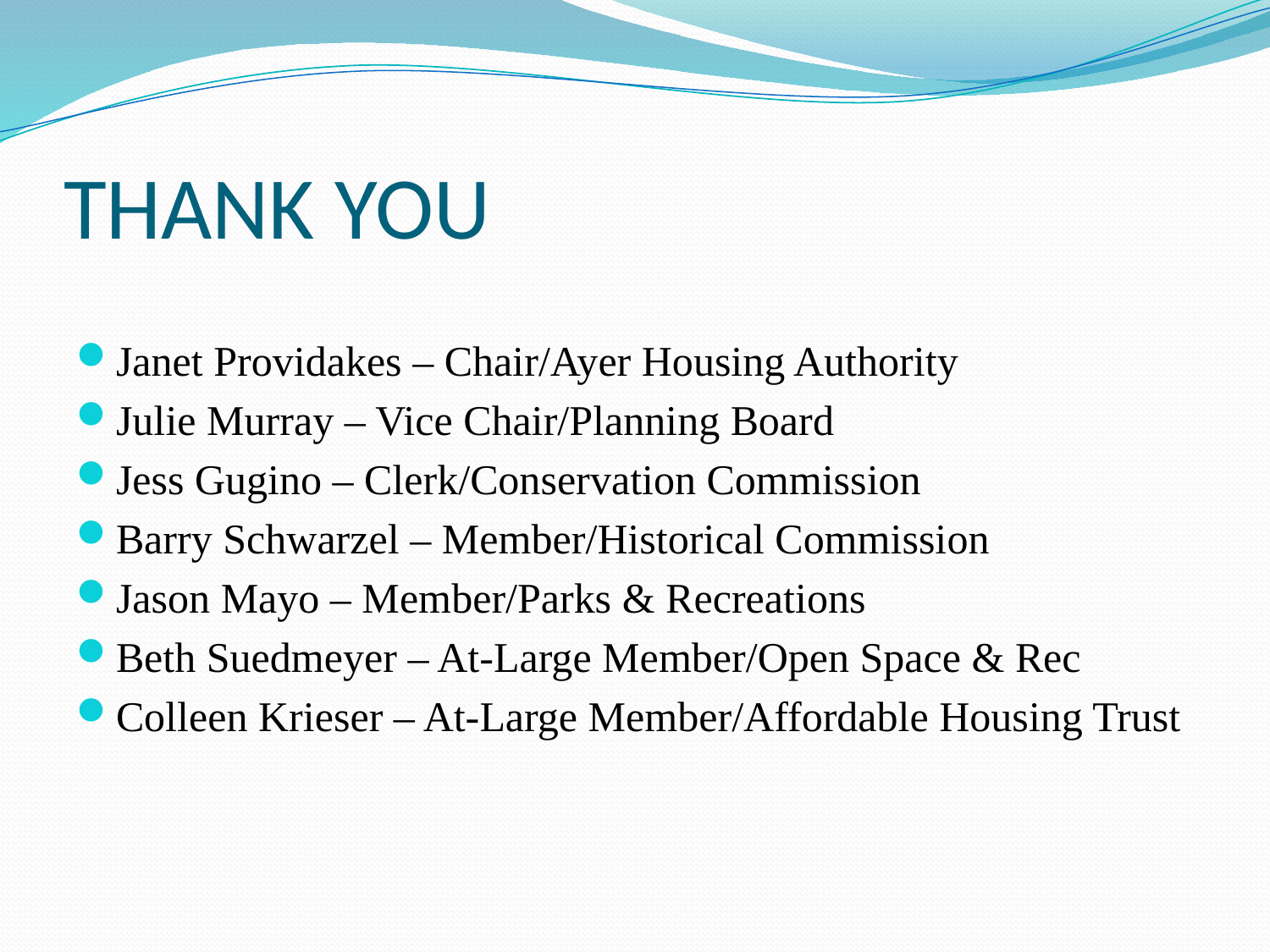

# THANK YOU

Janet Providakes – Chair/Ayer Housing Authority
Julie Murray – Vice Chair/Planning Board
Jess Gugino – Clerk/Conservation Commission
Barry Schwarzel – Member/Historical Commission
Jason Mayo – Member/Parks & Recreations
Beth Suedmeyer – At-Large Member/Open Space & Rec
Colleen Krieser – At-Large Member/Affordable Housing Trust